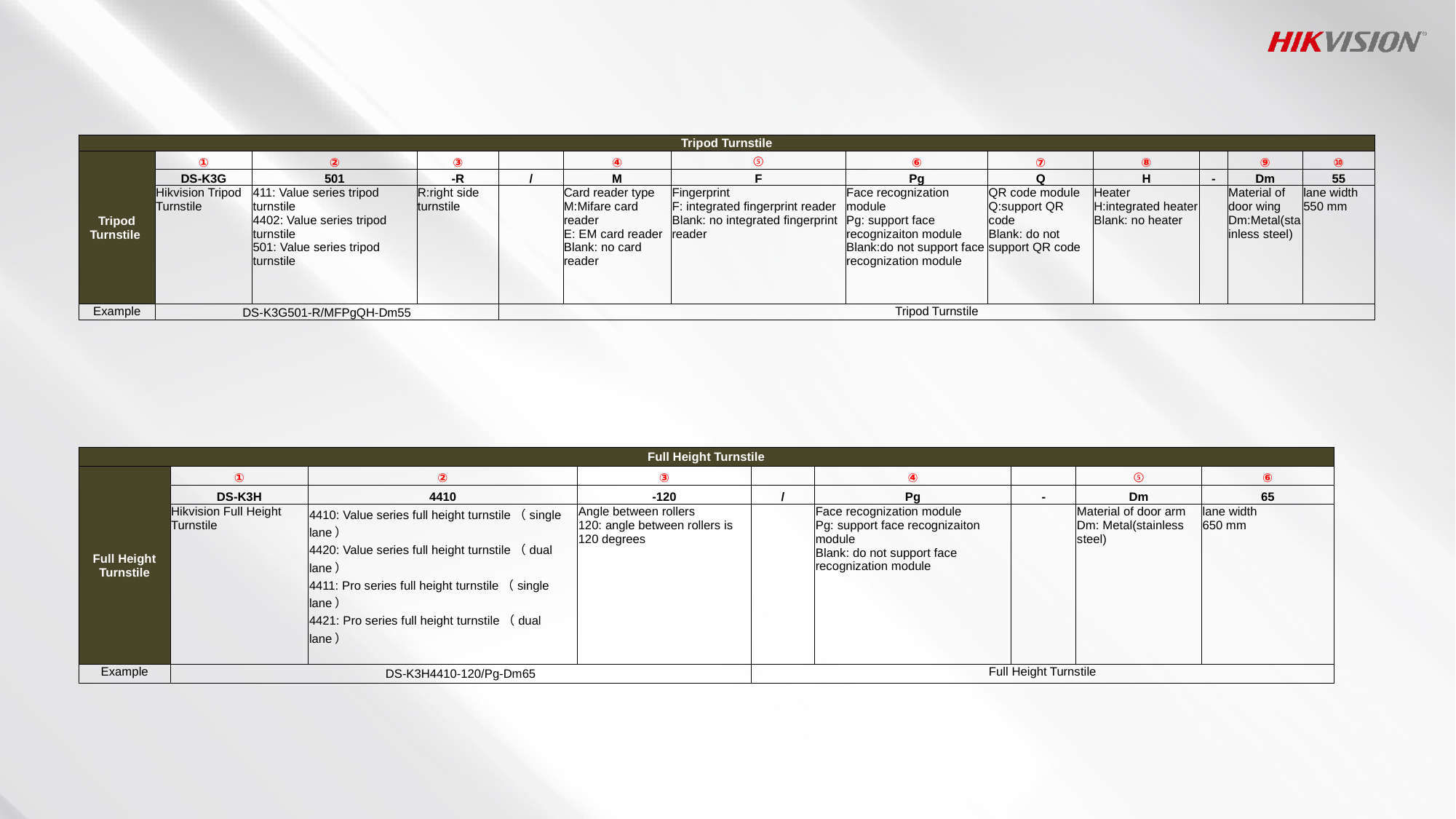

| Tripod Turnstile |  |  |  |  |  |  |  |  |  |  |  |  |
| --- | --- | --- | --- | --- | --- | --- | --- | --- | --- | --- | --- | --- |
| Tripod Turnstile | ① | ② | ③ |  | ④ | ⑤ | ⑥ | ⑦ | ⑧ |  | ⑨ | ⑩ |
|  | DS-K3G | 501 | -R | / | M | F | Pg | Q | H | - | Dm | 55 |
|  | Hikvision Tripod Turnstile | 411: Value series tripod turnstile 4402: Value series tripod turnstile 501: Value series tripod turnstile | R:right side turnstile |  | Card reader type M:Mifare card reader E: EM card reader Blank: no card reader | Fingerprint F: integrated fingerprint reader Blank: no integrated fingerprint reader | Face recognization module Pg: support face recognizaiton module Blank:do not support face recognization module | QR code module Q:support QR code Blank: do not support QR code | Heater H:integrated heater Blank: no heater |  | Material of door wing Dm:Metal(stainless steel) | lane width 550 mm |
| Example | DS-K3G501-R/MFPgQH-Dm55 |  |  | Tripod Turnstile |  |  |  |  |  |  |  |  |
| Full Height Turnstile |  |  |  |  |  |  |  |  |
| --- | --- | --- | --- | --- | --- | --- | --- | --- |
| Full Height Turnstile | ① | ② | ③ |  | ④ |  | ⑤ | ⑥ |
|  | DS-K3H | 4410 | -120 | / | Pg | - | Dm | 65 |
|  | Hikvision Full Height Turnstile | 4410: Value series full height turnstile（single lane） 4420: Value series full height turnstile（dual lane） 4411: Pro series full height turnstile（single lane） 4421: Pro series full height turnstile（dual lane） | Angle between rollers 120: angle between rollers is 120 degrees |  | Face recognization module Pg: support face recognizaiton module Blank: do not support face recognization module |  | Material of door arm Dm: Metal(stainless steel) | lane width 650 mm |
| Example | DS-K3H4410-120/Pg-Dm65 |  |  | Full Height Turnstile |  |  |  |  |